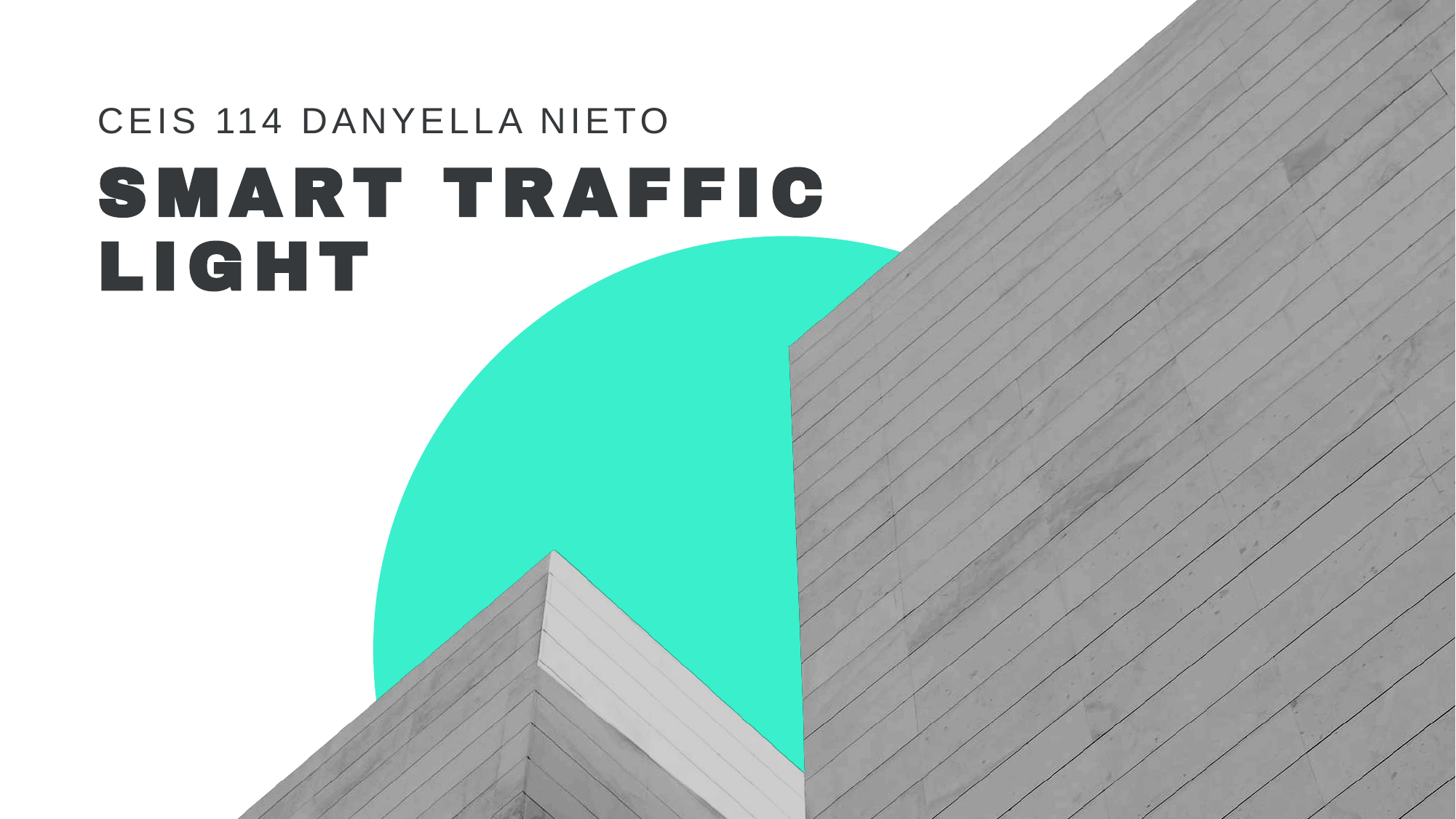

CEIS 114 Danyella Nieto
# Smart Traffic light